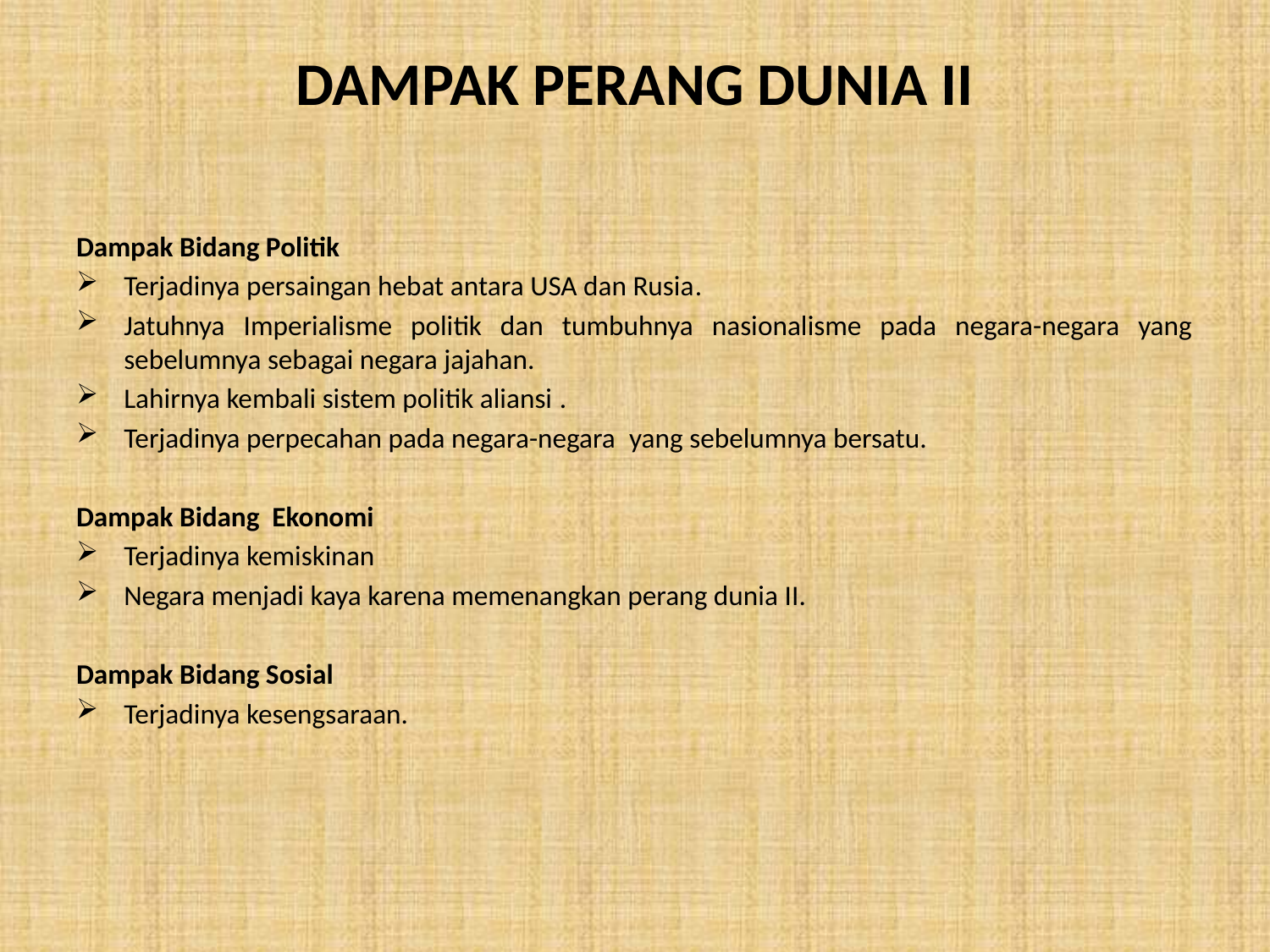

# DAMPAK PERANG DUNIA II
Dampak Bidang Politik
Terjadinya persaingan hebat antara USA dan Rusia.
Jatuhnya Imperialisme politik dan tumbuhnya nasionalisme pada negara-negara yang sebelumnya sebagai negara jajahan.
Lahirnya kembali sistem politik aliansi .
Terjadinya perpecahan pada negara-negara  yang sebelumnya bersatu.

Dampak Bidang  Ekonomi
Terjadinya kemiskinan
Negara menjadi kaya karena memenangkan perang dunia II.

Dampak Bidang Sosial
Terjadinya kesengsaraan.